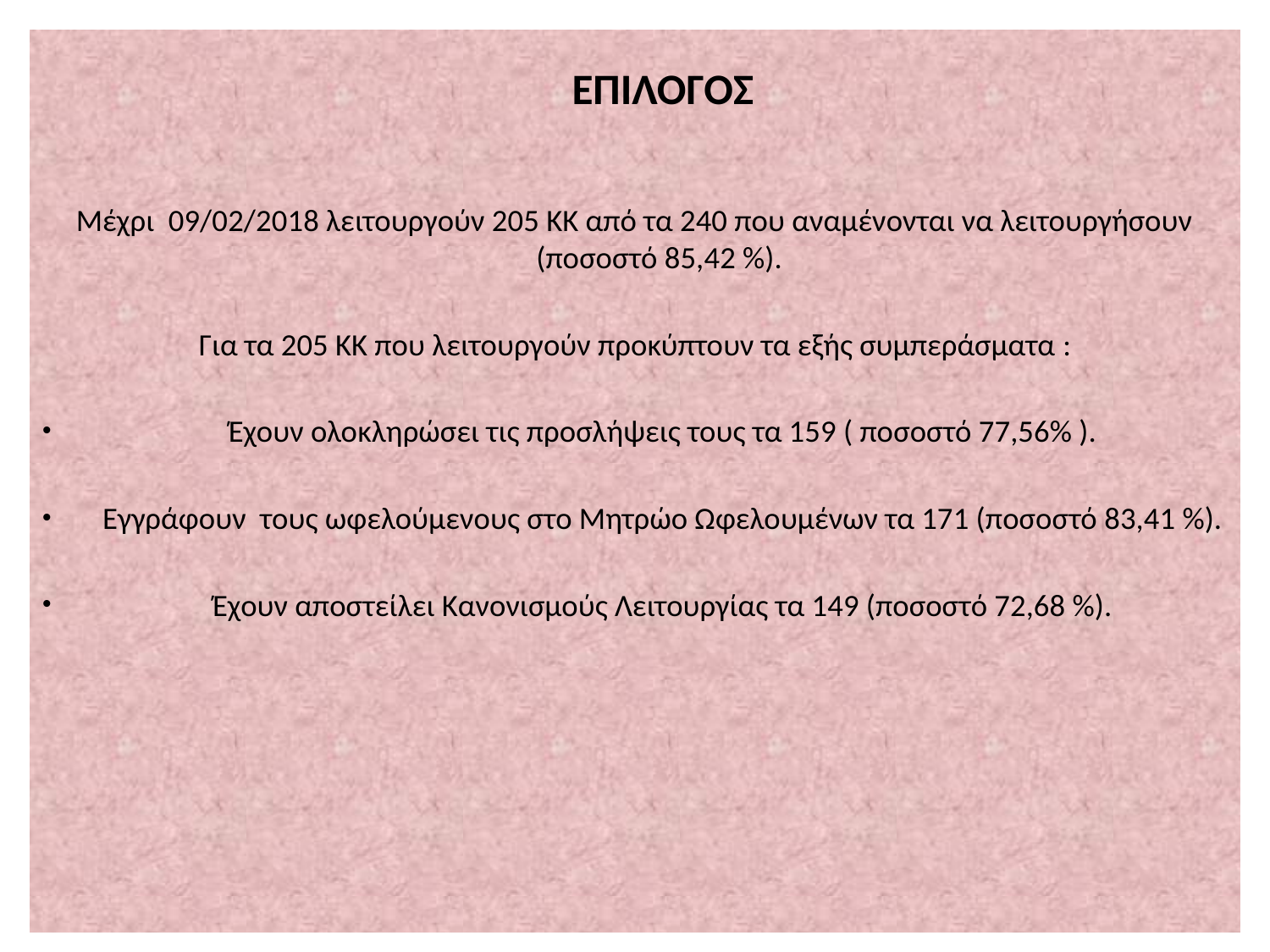

ΕΠΙΛΟΓΟΣ

Μέχρι  09/02/2018 λειτουργούν 205 ΚΚ από τα 240 που αναμένονται να λειτουργήσουν (ποσοστό 85,42 %).

Για τα 205 ΚΚ που λειτουργούν προκύπτουν τα εξής συμπεράσματα :

Έχουν ολοκληρώσει τις προσλήψεις τους τα 159 ( ποσοστό 77,56% ).

Εγγράφουν  τους ωφελούμενους στο Μητρώο Ωφελουμένων τα 171 (ποσοστό 83,41 %).

Έχουν αποστείλει Κανονισμούς Λειτουργίας τα 149 (ποσοστό 72,68 %).

# Εθνικός   μηχανισμός  συντονισμού,  παρακολούθησης  &  αξιολόγησης  πολιτικών κοινωνικής  ένταξης  &  κοινωνικής  συνοχής